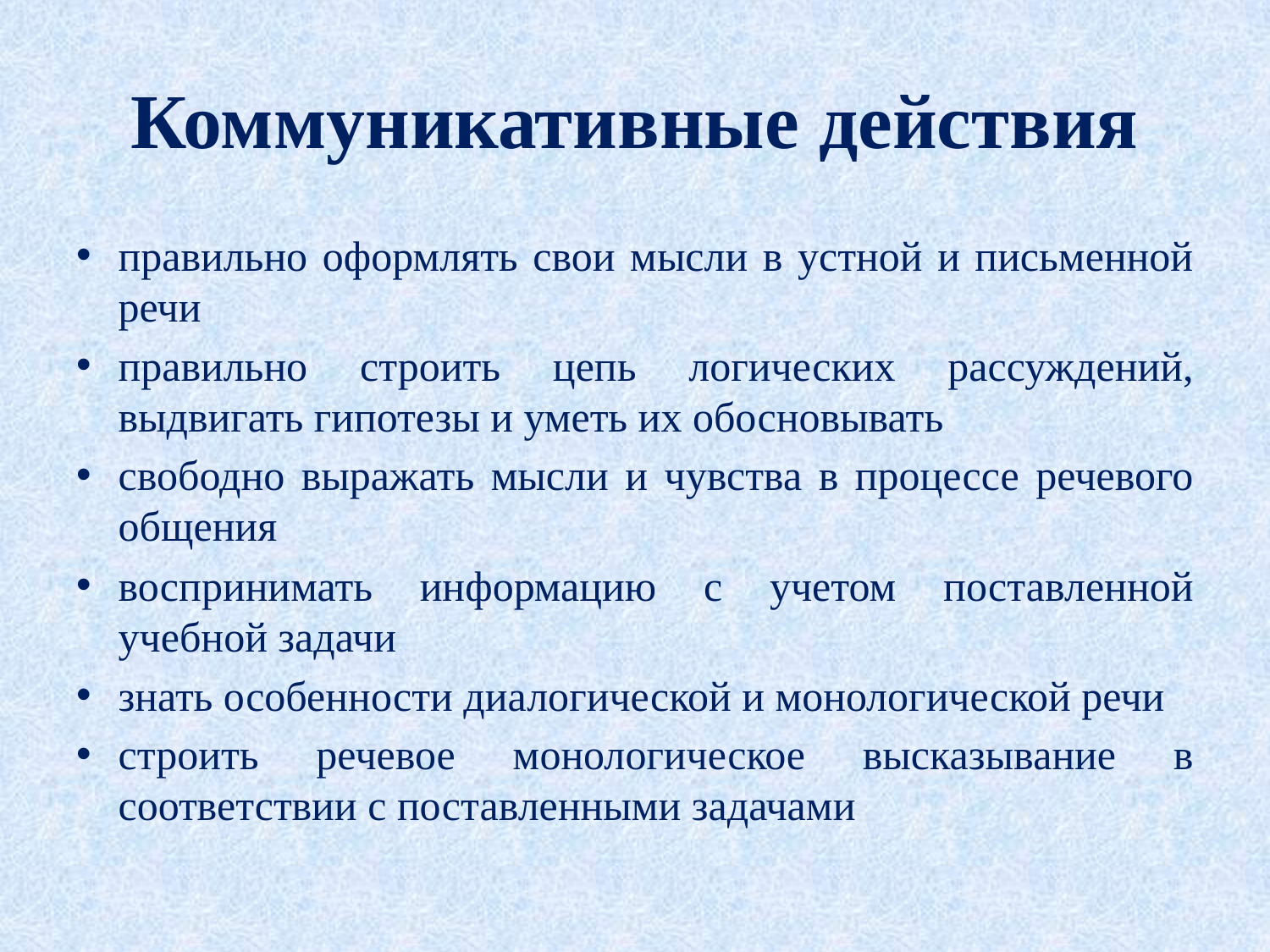

# Коммуникативные действия
правильно оформлять свои мысли в устной и письменной речи
правильно строить цепь логических рассуждений, выдвигать гипотезы и уметь их обосновывать
свободно выражать мысли и чувства в процессе речевого общения
воспринимать информацию с учетом поставленной учебной задачи
знать особенности диалогической и монологической речи
строить речевое монологическое высказывание в соответствии с поставленными задачами